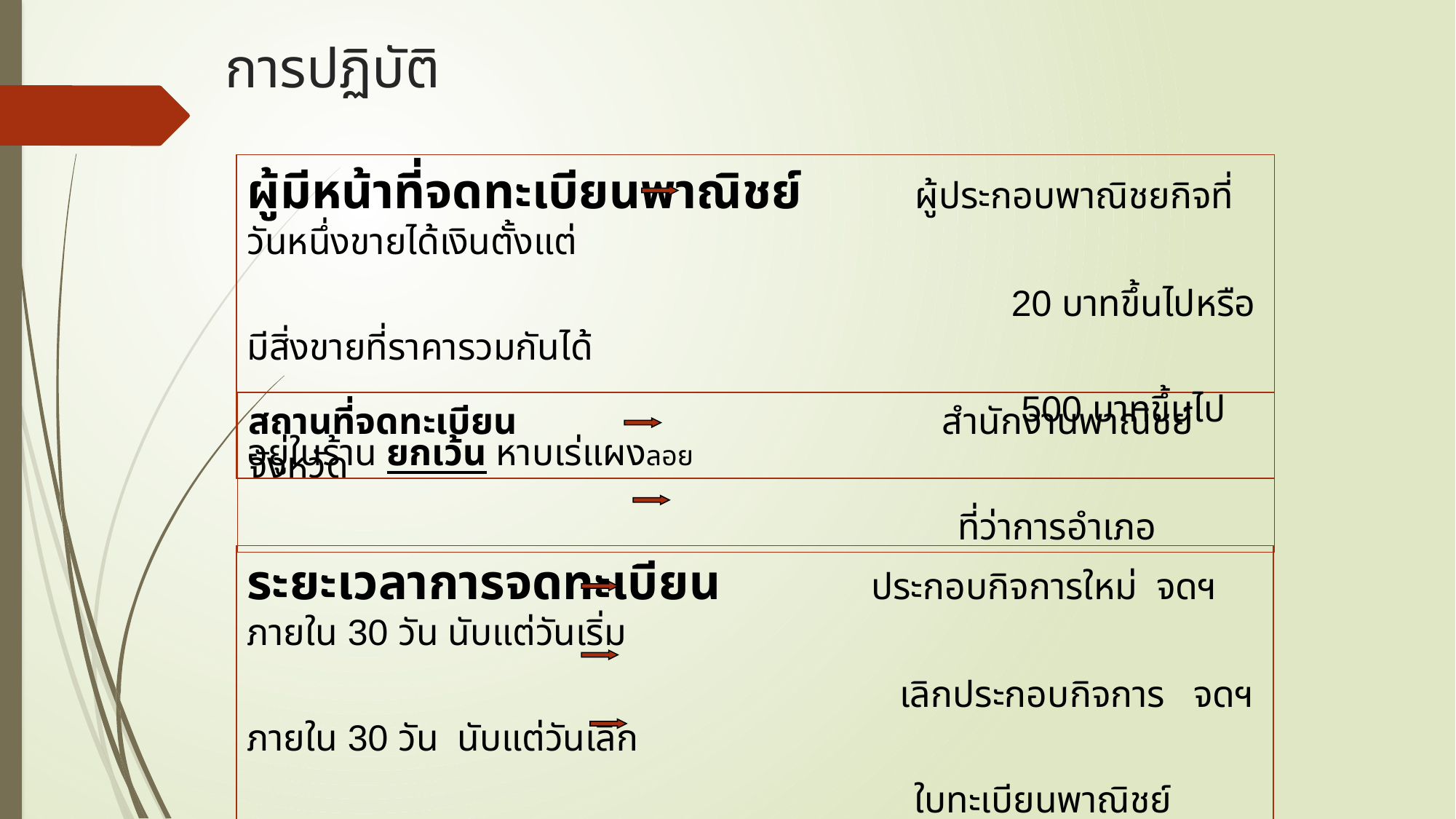

# การปฏิบัติ
ผู้มีหน้าที่จดทะเบียนพาณิชย์                ผู้ประกอบพาณิชยกิจที่วันหนึ่งขายได้เงินตั้งแต่
                                                                           20 บาทขึ้นไปหรือมีสิ่งขายที่ราคารวมกันได้
                                                                            500 บาทขึ้นไปอยู่ในร้าน ยกเว้น หาบเร่แผงลอย

สถานที่จดทะเบียน                                             สำนักงานพาณิชย์จังหวัด
                                                                           ที่ว่าการอำเภอ

ระยะเวลาการจดทะเบียน            ประกอบกิจการใหม่  จดฯ ภายใน 30 วัน นับแต่วันเริ่ม
                                                                     เลิกประกอบกิจการ   จดฯ ภายใน 30 วัน  นับแต่วันเลิก
                                                                                              ใบทะเบียนพาณิชย์สูญหาย  ยื่นขอใบแทนภายใน 30 วัน